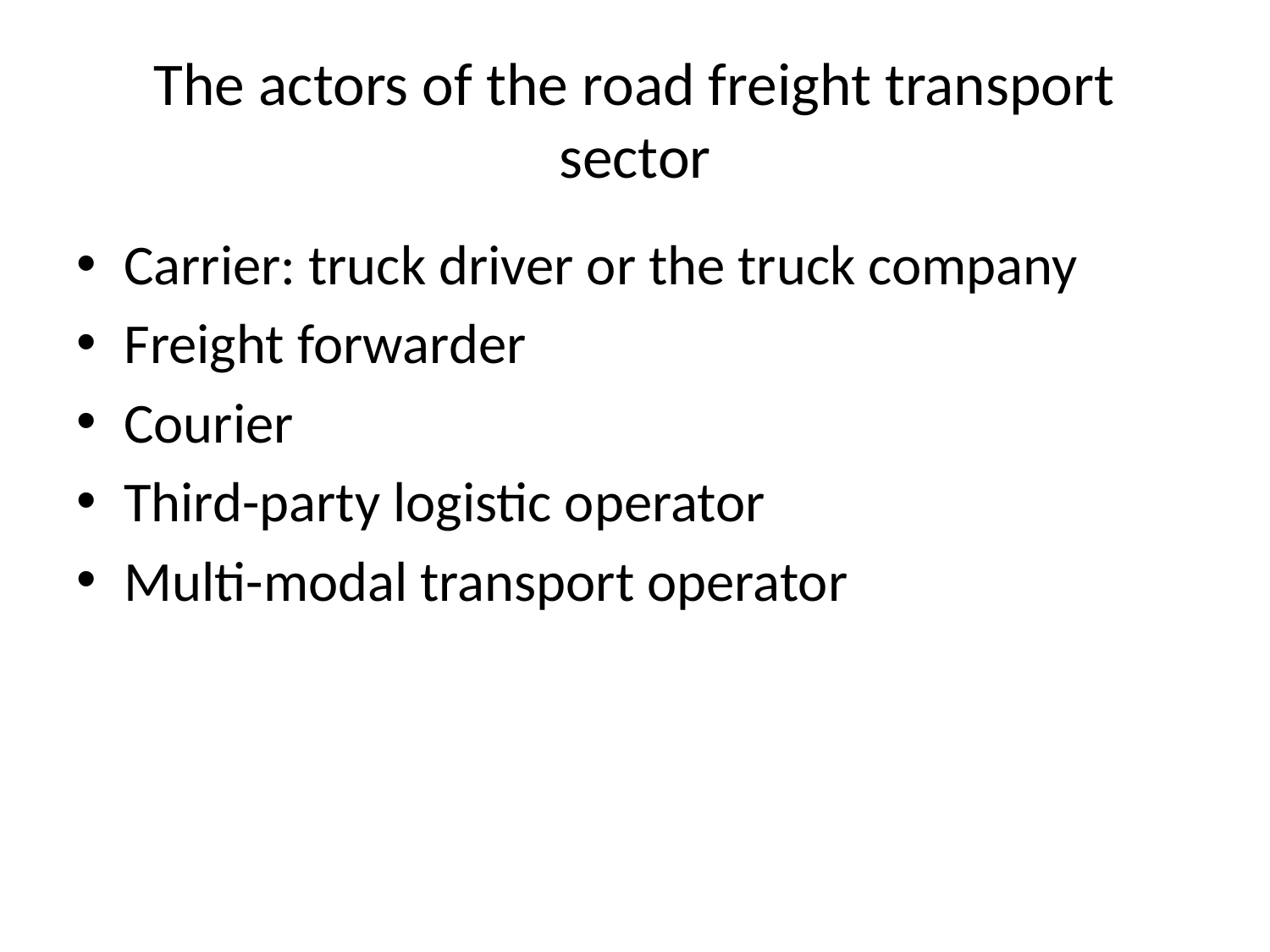

# The actors of the road freight transport sector
Carrier: truck driver or the truck company
Freight forwarder
Courier
Third-party logistic operator
Multi-modal transport operator